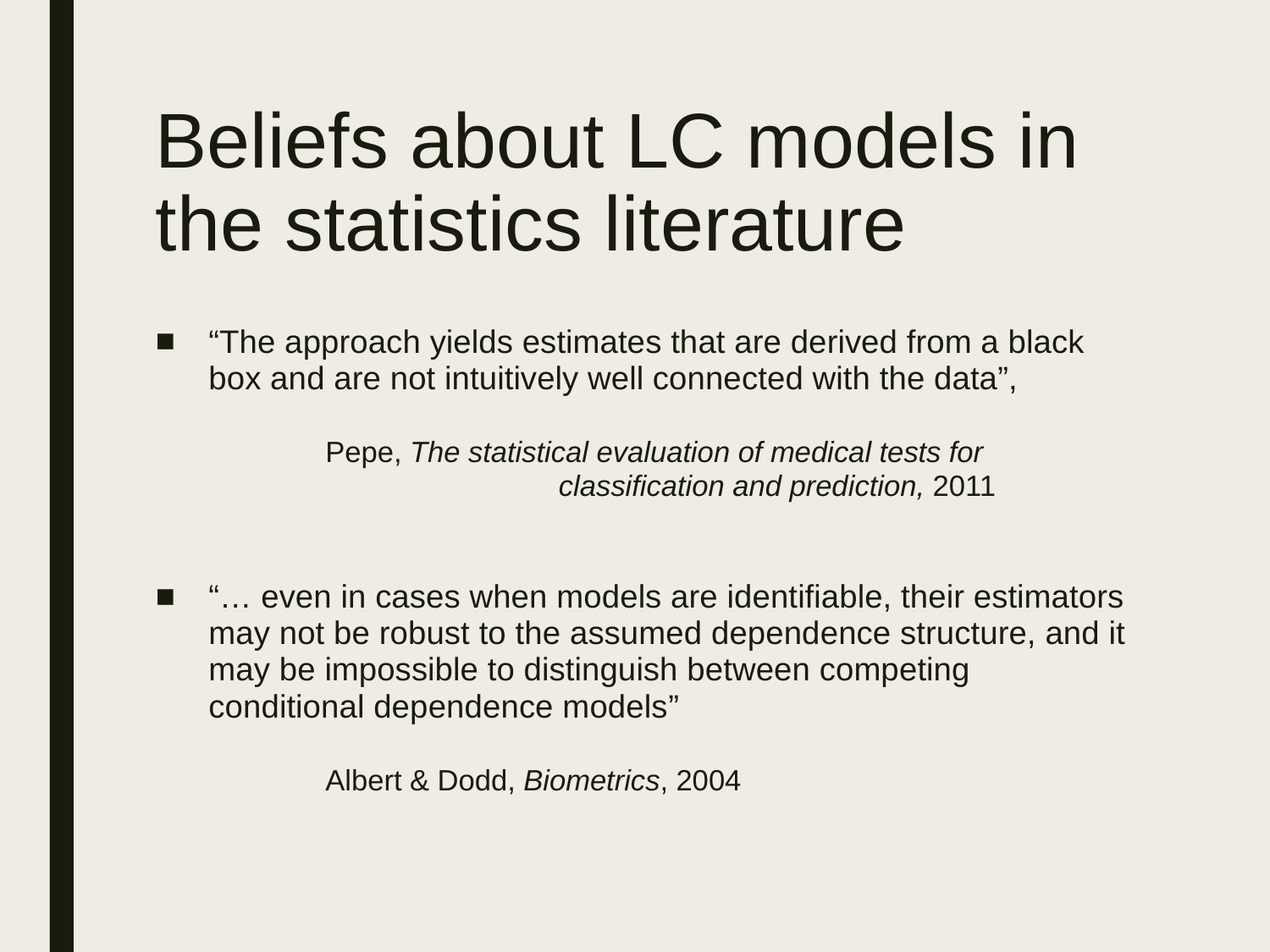

# Beliefs about LC models in the statistics literature
“The approach yields estimates that are derived from a black box and are not intuitively well connected with the data”,
			Pepe, The statistical evaluation of medical tests for
 			                             classification and prediction, 2011

“… even in cases when models are identiﬁable, their estimators may not be robust to the assumed dependence structure, and it may be impossible to distinguish between competing conditional dependence models”
			Albert & Dodd, Biometrics, 2004